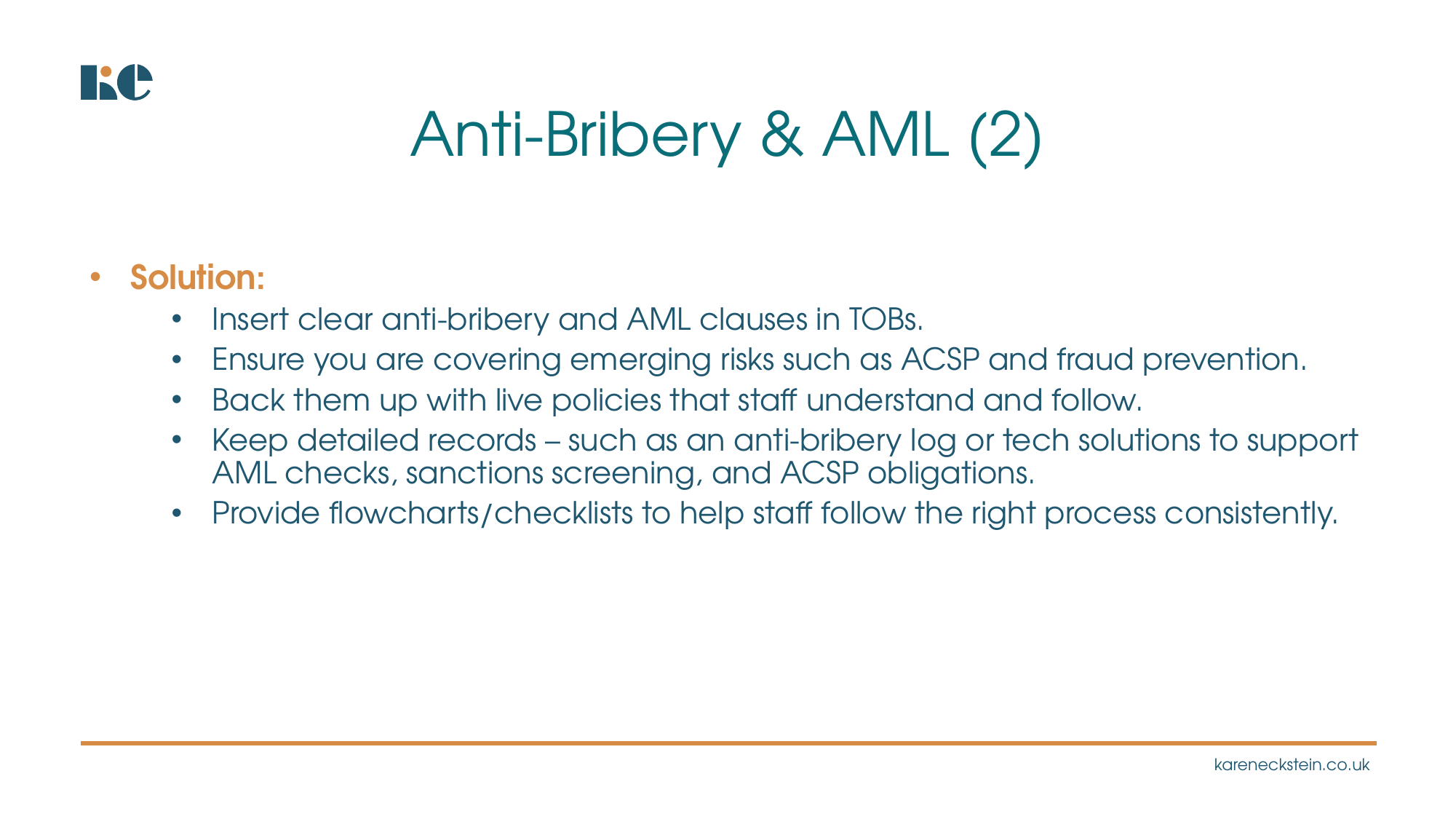

Anti-Bribery & AML (2)
Solution:
Insert clear anti-bribery and AML clauses in TOBs.
Ensure you are covering emerging risks such as ACSP and fraud prevention.
Back them up with live policies that staff understand and follow.
Keep detailed records – such as an anti-bribery log or tech solutions to support AML checks, sanctions screening, and ACSP obligations.
Provide flowcharts/checklists to help staff follow the right process consistently.